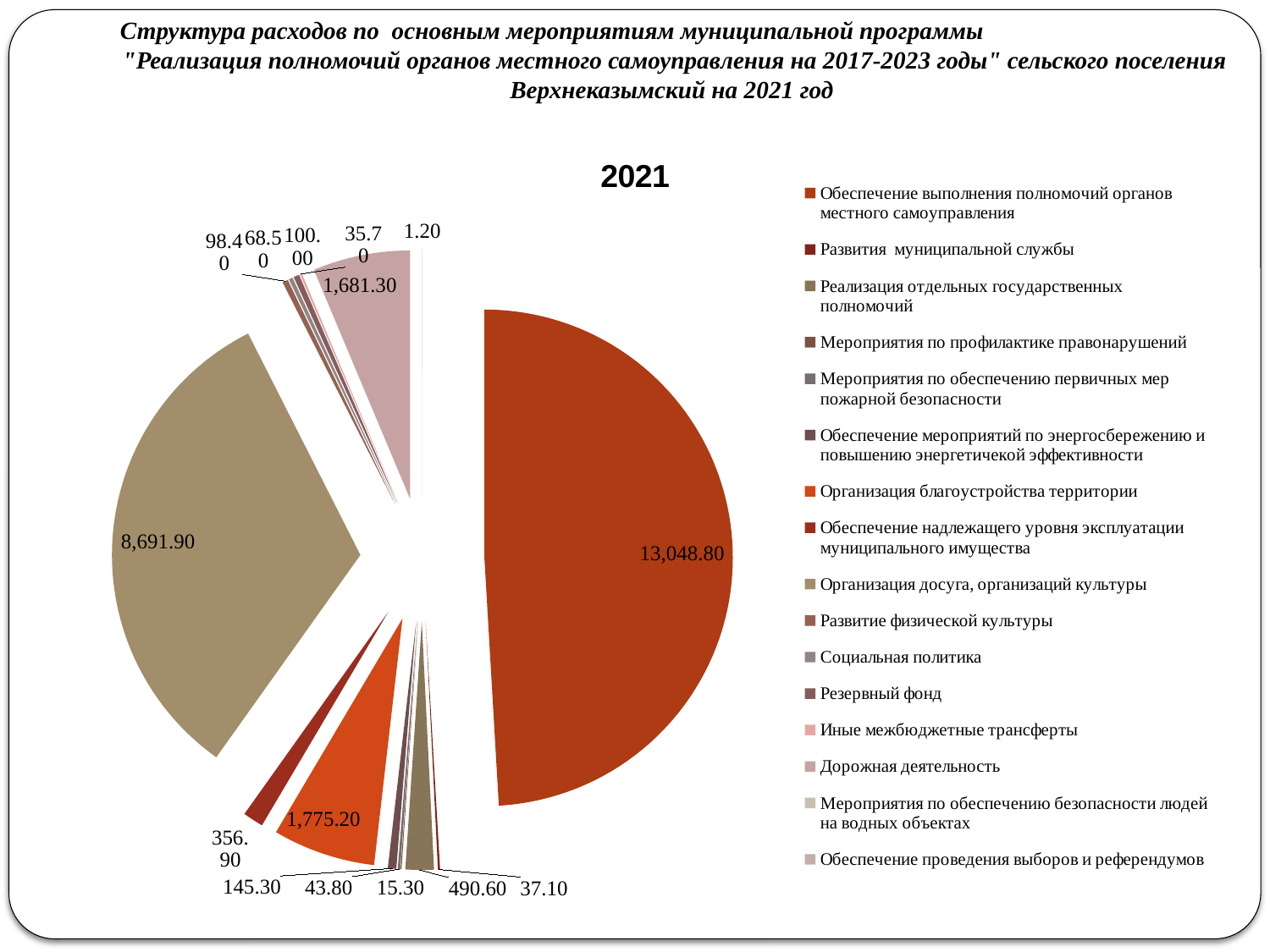

# Структура расходов по  основным мероприятиям муниципальной программы                                         "Реализация полномочий органов местного самоуправления на 2017-2023 годы" сельского поселения Верхнеказымский на 2021 год

### Chart: 2021

| Category | 2021 |
|---|---|
| Обеспечение выполнения полномочий органов местного самоуправления  | 13048.8 |
| Развития  муниципальной службы  | 37.1 |
| Реализация отдельных государственных полномочий  | 490.6 |
| Мероприятия по профилактике правонарушений | 15.3 |
| Мероприятия по обеспечению первичных мер пожарной безопасности  | 43.8 |
| Обеспечение мероприятий по энергосбережению и повышению энергетичекой эффективности | 145.3 |
| Организация благоустройства территории | 1775.2 |
| Обеспечение надлежащего уровня эксплуатации муниципального имущества  | 356.9 |
| Организация досуга, организаций культуры | 8691.9 |
| Развитие физической культуры | 98.4 |
| Социальная политика  | 68.5 |
| Резервный фонд | 100.0 |
| Иные межбюджетные трансферты  | 35.7 |
| Дорожная деятельность | 1681.3 |
| Мероприятия по обеспечению безопасности людей на водных объектах | 1.2 |
| Обеспечение проведения выборов и референдумов | 0.0 |